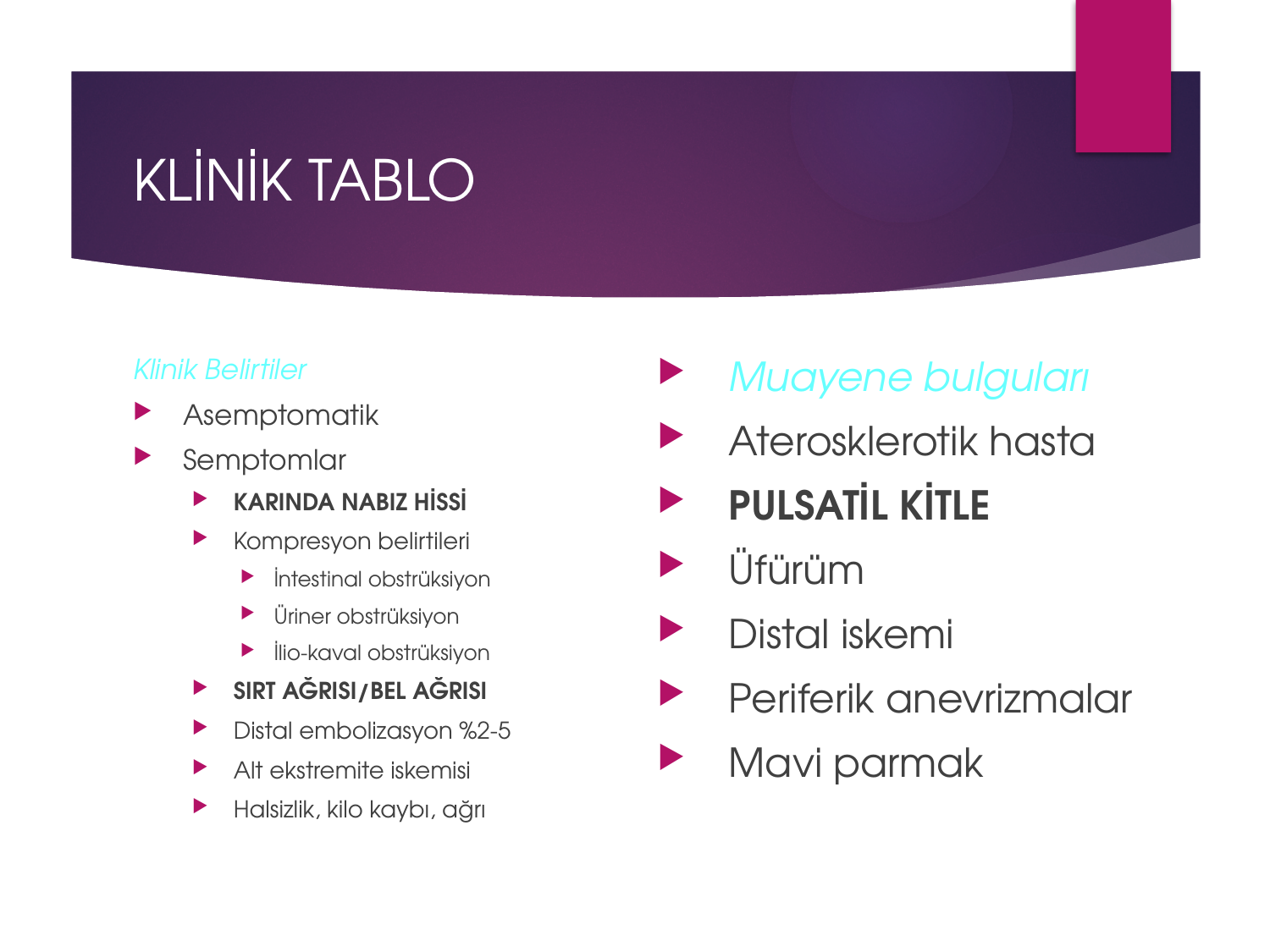

# KLİNİK TABLO
Klinik Belirtiler
Asemptomatik
Semptomlar
KARINDA NABIZ HİSSİ
Kompresyon belirtileri
İntestinal obstrüksiyon
Üriner obstrüksiyon
İlio-kaval obstrüksiyon
SIRT AĞRISI/BEL AĞRISI
Distal embolizasyon %2-5
Alt ekstremite iskemisi
Halsizlik, kilo kaybı, ağrı

Muayene bulguları
Aterosklerotik hasta
PULSATİL KİTLE
Üfürüm
Distal iskemi
Periferik anevrizmalar
Mavi parmak